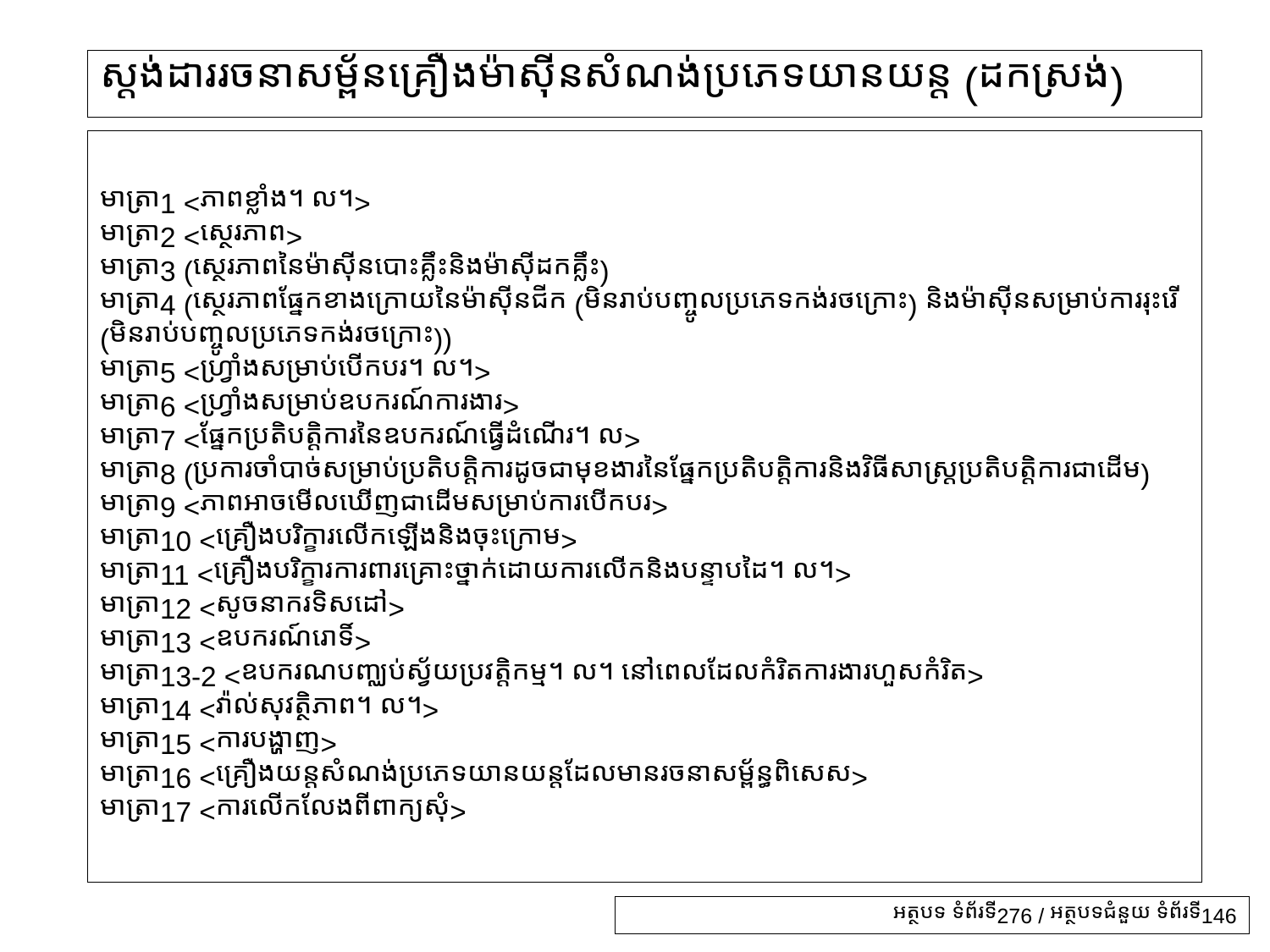

# ស្តង់ដាររចនាសម្ព័នគ្រឿងម៉ាស៊ីនសំណង់ប្រភេទយានយន្ត (ដកស្រង់)
មាត្រា1 <ភាពខ្លាំង។ ល។>
មាត្រា2 <ស្ថេរភាព>
មាត្រា3 (ស្ថេរភាពនៃម៉ាស៊ីនបោះគ្លឹះនិងម៉ាស៊ីដកគ្លឹះ)
មាត្រា4 (ស្ថេរភាពផ្នែកខាងក្រោយនៃម៉ាស៊ីនជីក (មិនរាប់បញ្ចូលប្រភេទកង់រថក្រោះ) និងម៉ាស៊ីនសម្រាប់ការរុះរើ (មិនរាប់បញ្ចូលប្រភេទកង់រថក្រោះ))
មាត្រា5 <ហ្វ្រាំងសម្រាប់បើកបរ។ ល។>
មាត្រា6 <ហ្វ្រាំងសម្រាប់ឧបករណ៍ការងារ>
មាត្រា7 <ផ្នែកប្រតិបត្តិការនៃឧបករណ៍ធ្វើដំណើរ។ ល>
មាត្រា8 (ប្រការចាំបាច់សម្រាប់ប្រតិបត្តិការដូចជាមុខងារនៃផ្នែកប្រតិបត្តិការនិងវិធីសាស្ត្រប្រតិបត្តិការជាដើម)
មាត្រា9 <ភាពអាចមើលឃើញជាដើមសម្រាប់ការបើកបរ>
មាត្រា10 <គ្រឿងបរិក្ខារលើកឡើងនិងចុះក្រោម>
មាត្រា11 <គ្រឿងបរិក្ខារការពារគ្រោះថ្នាក់ដោយការលើកនិងបន្ទាបដៃ។ ល។>
មាត្រា12 <សូចនាករទិសដៅ>
មាត្រា13 <ឧបករណ៍រោទិ៍>
មាត្រា13-2 <ឧបករណបញ្ឈប់ស្វ័យប្រវត្តិកម្ម។ ល។ នៅពេលដែលកំរិតការងារហួសកំរិត>
មាត្រា14 <វ៉ាល់សុវត្ថិភាព។ ល។>
មាត្រា15 <ការបង្ហាញ>
មាត្រា16 <គ្រឿងយន្តសំណង់ប្រភេទយានយន្តដែលមានរចនាសម្ព័ន្ធពិសេស>
មាត្រា17 <ការលើកលែងពីពាក្យសុំ>
អត្ថបទ ទំព័រទី276 / អត្ថបទជំនួយ ទំព័រទី146